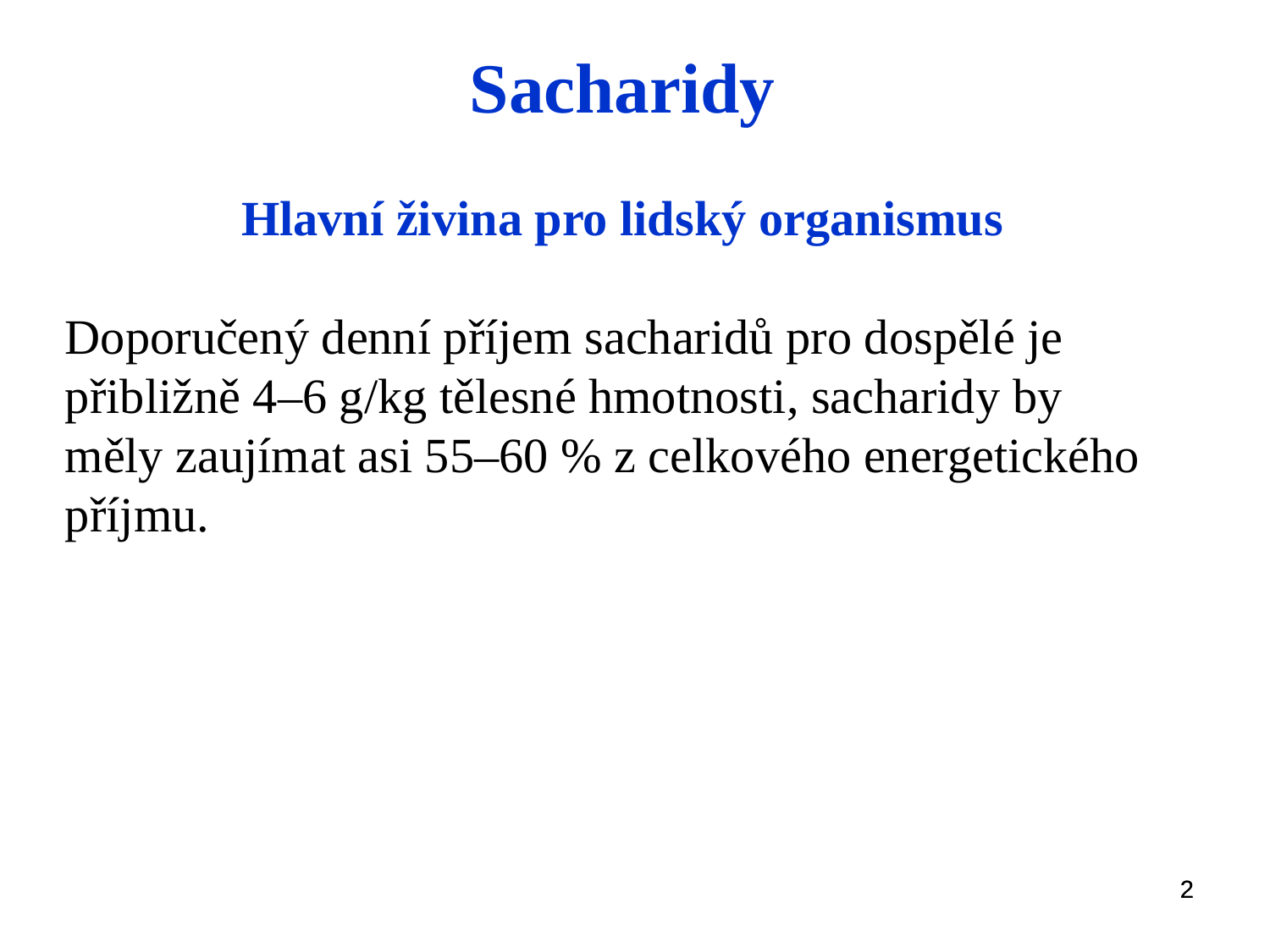

Sacharidy

Hlavní živina pro lidský organismus

Doporučený denní příjem sacharidů pro dospělé je přibližně 4–6 g/kg tělesné hmotnosti, sacharidy by
měly zaujímat asi 55–60 % z celkového energetického příjmu.

2
2